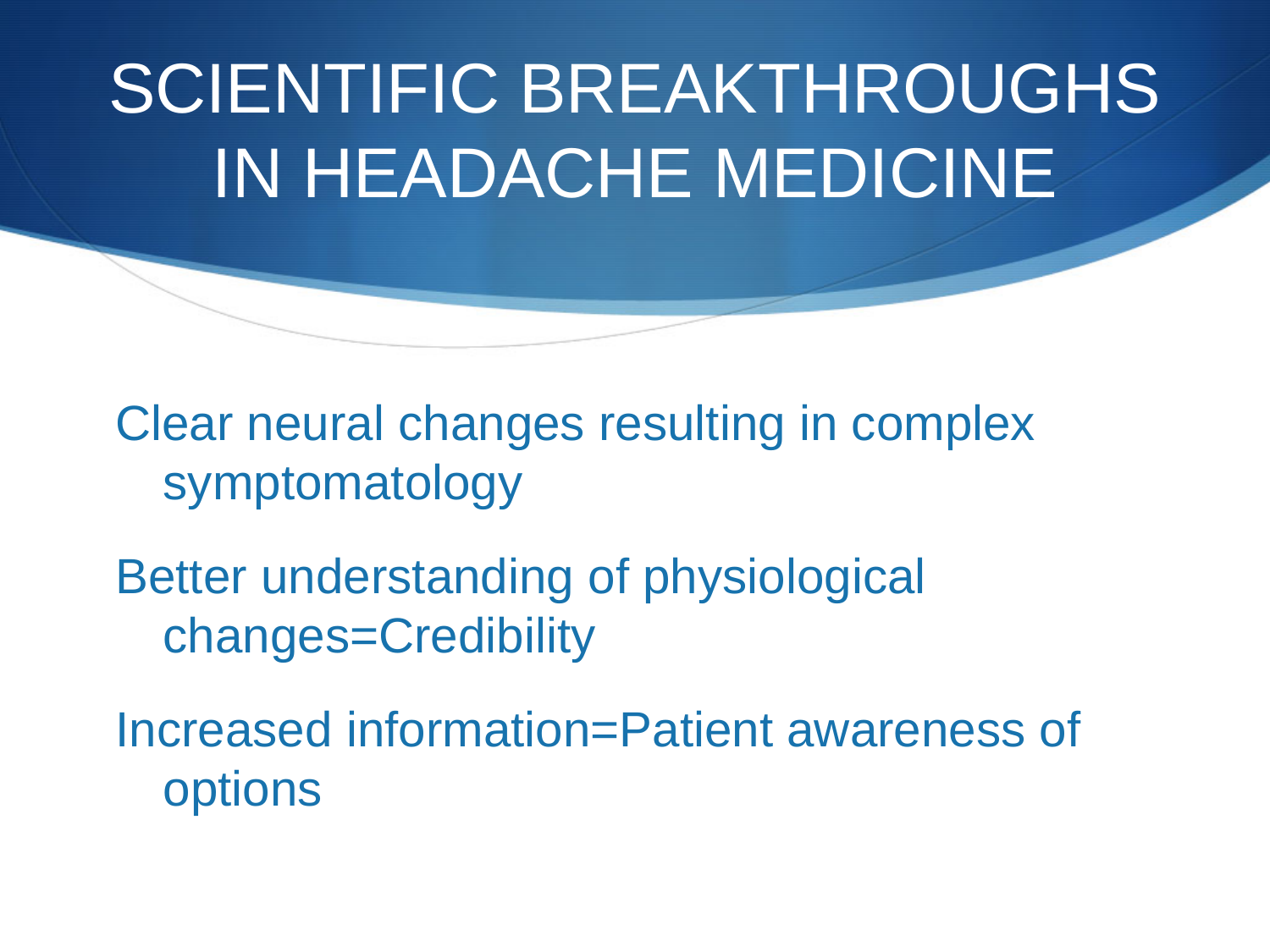

# SCIENTIFIC BREAKTHROUGHS IN HEADACHE MEDICINE
Clear neural changes resulting in complex symptomatology
Better understanding of physiological changes=Credibility
Increased information=Patient awareness of options